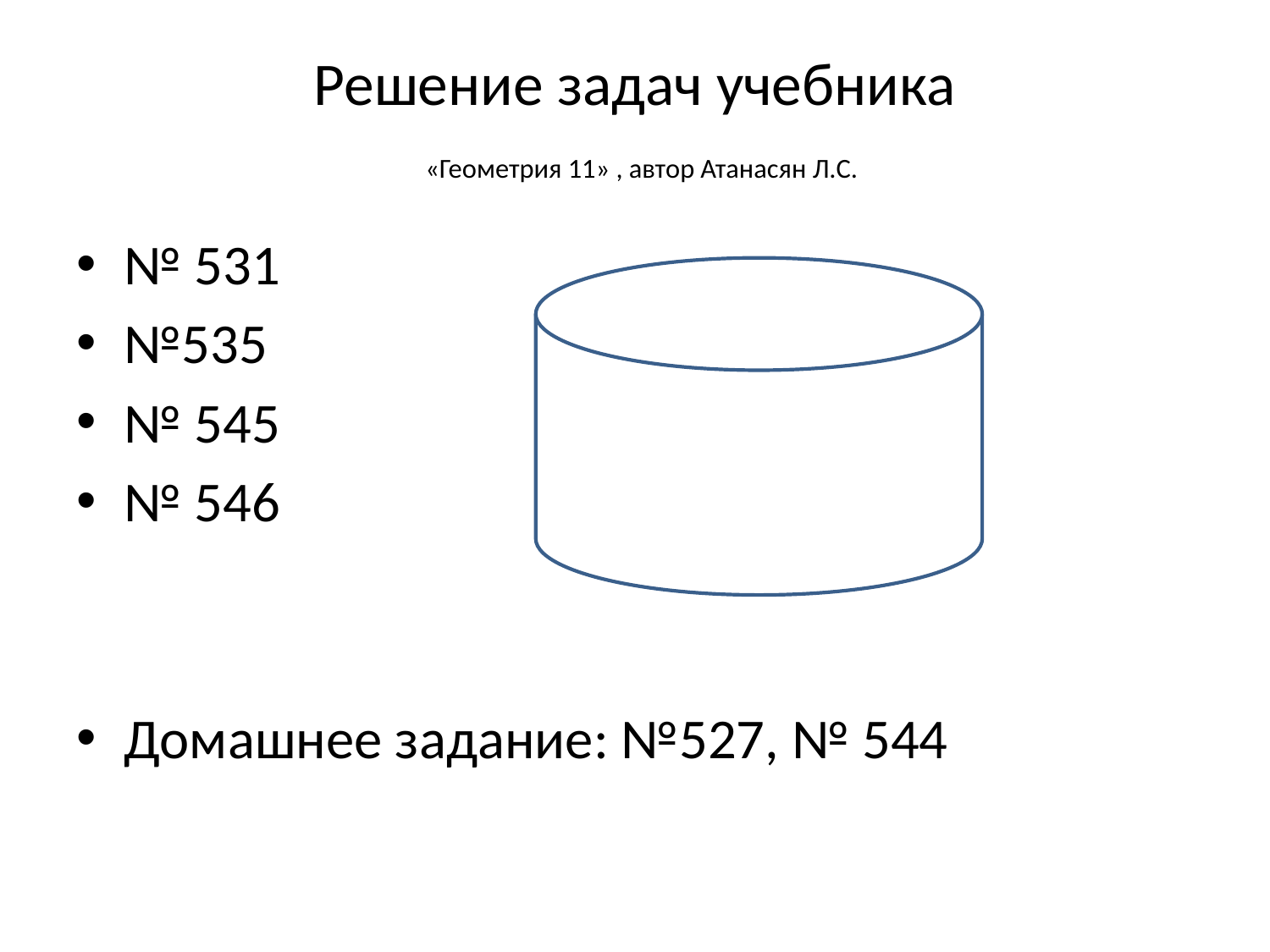

# Решение задач учебника «Геометрия 11» , автор Атанасян Л.С.
№ 531
№535
№ 545
№ 546

Домашнее задание: №527, № 544